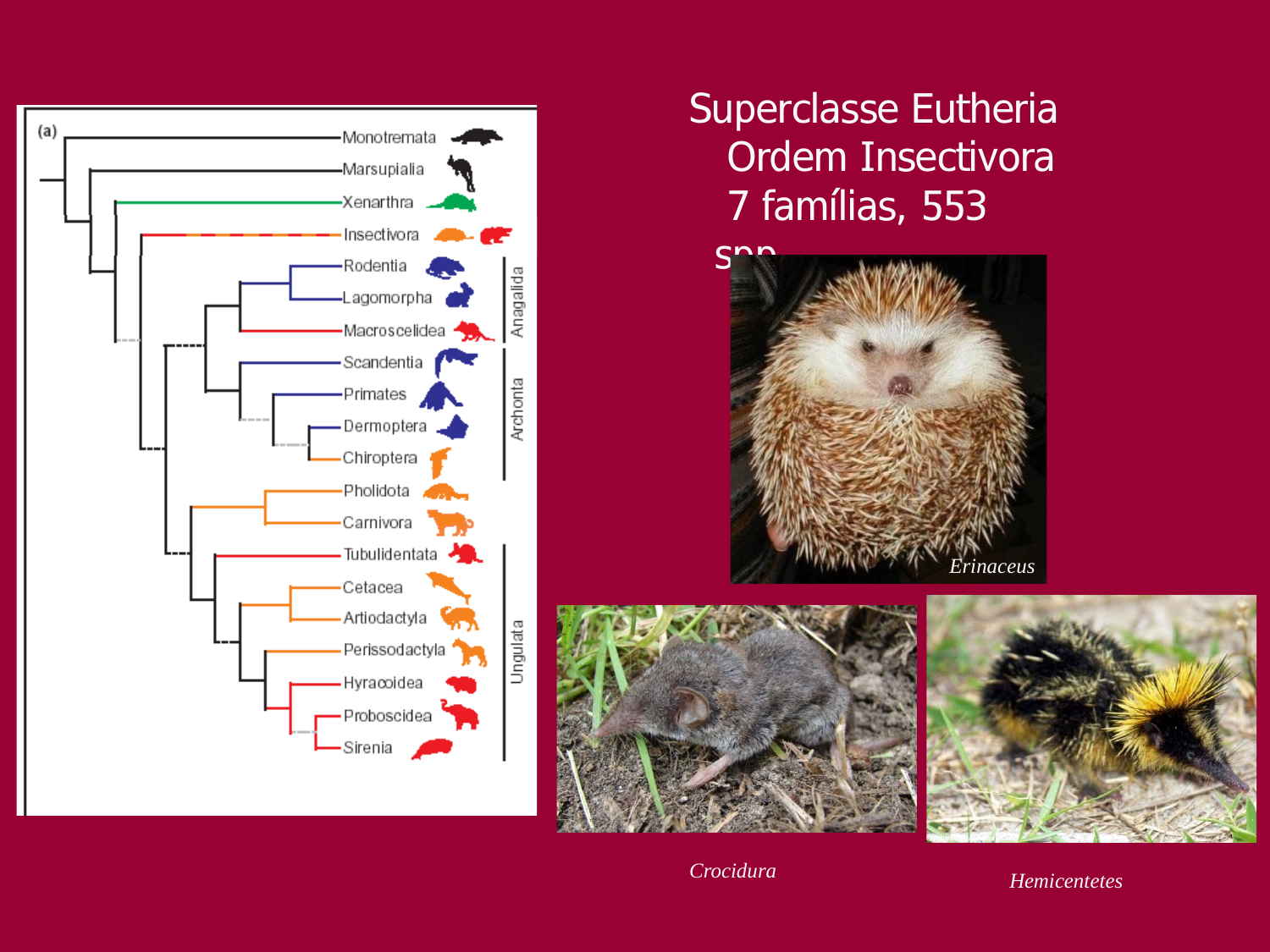

Superclasse Eutheria  Ordem Insectivora  7 famílias, 553 spp.

Erinaceus
Crocidura
Hemicentetes